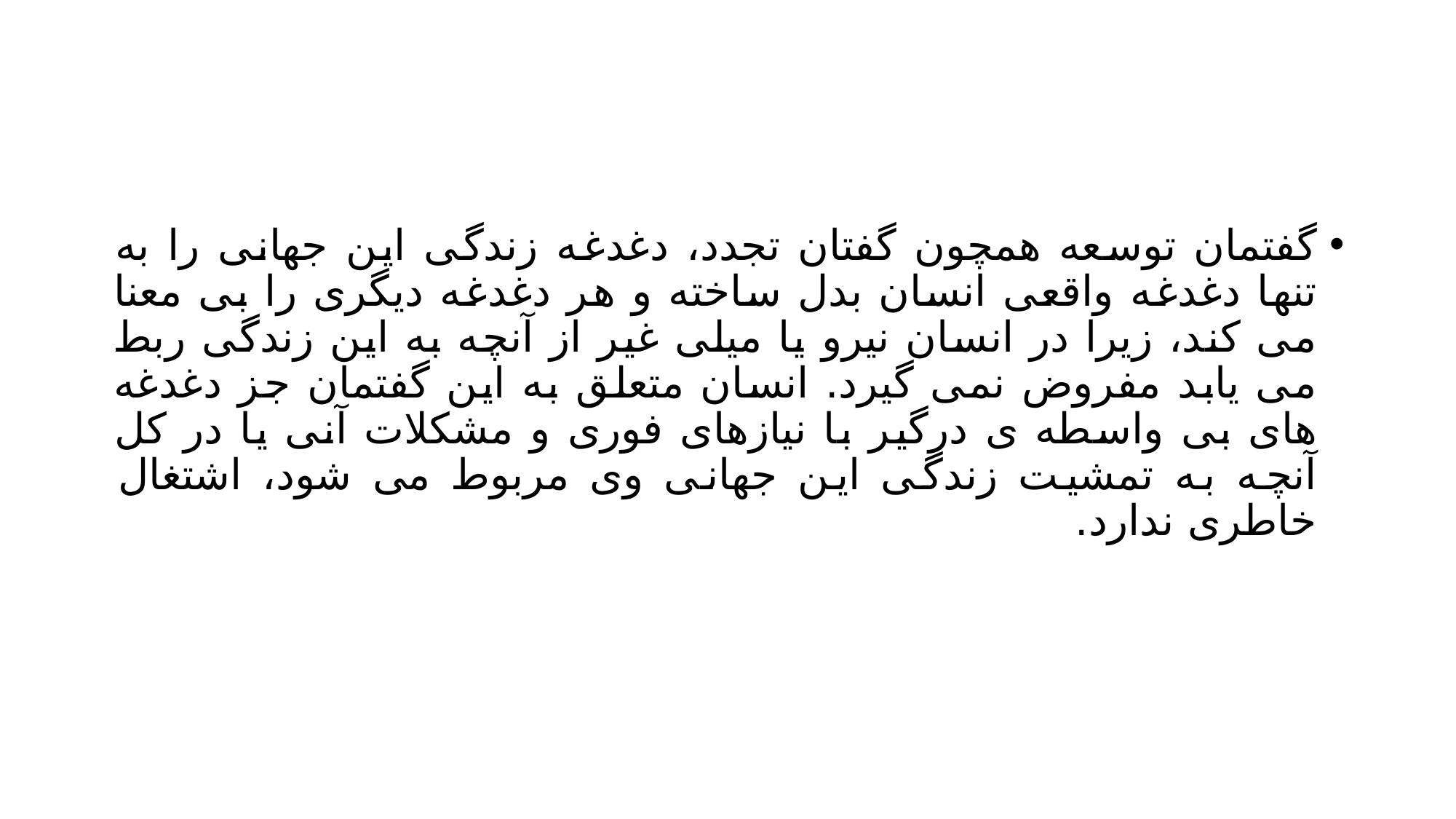

#
گفتمان توسعه همچون گفتان تجدد، دغدغه زندگی این جهانی را به تنها دغدغه واقعی انسان بدل ساخته و هر دغدغه دیگری را بی معنا می کند، زیرا در انسان نیرو یا میلی غیر از آنچه به این زندگی ربط می یابد مفروض نمی گیرد. انسان متعلق به این گفتمان جز دغدغه های بی واسطه ی درگیر با نیازهای فوری و مشکلات آنی یا در کل آنچه به تمشیت زندگی این جهانی وی مربوط می شود، اشتغال خاطری ندارد.